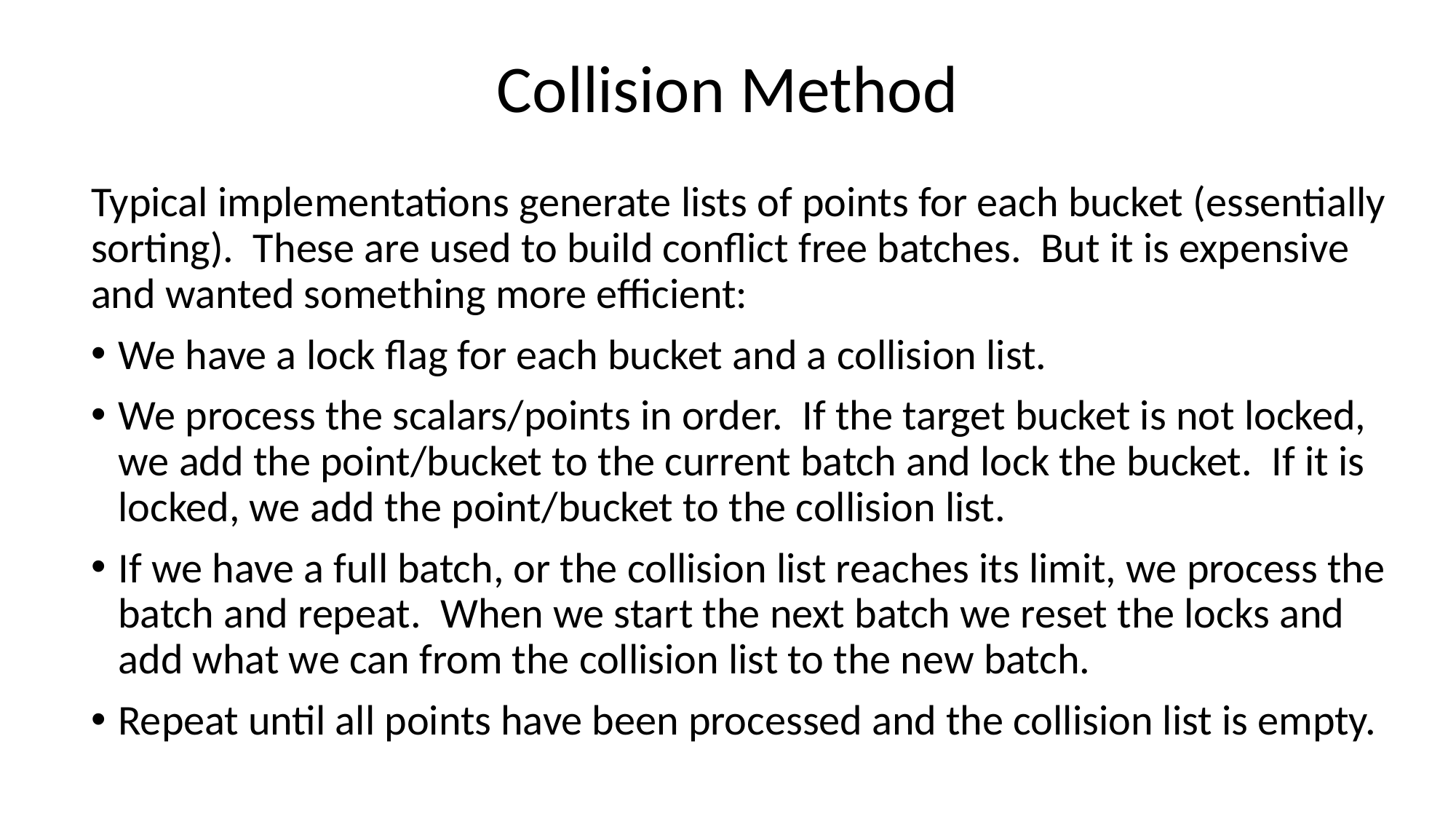

# Collision Method
Typical implementations generate lists of points for each bucket (essentially sorting).  These are used to build conflict free batches.  But it is expensive and wanted something more efficient:
We have a lock flag for each bucket and a collision list.
We process the scalars/points in order.  If the target bucket is not locked, we add the point/bucket to the current batch and lock the bucket.  If it is locked, we add the point/bucket to the collision list.
If we have a full batch, or the collision list reaches its limit, we process the batch and repeat.  When we start the next batch we reset the locks and add what we can from the collision list to the new batch.
Repeat until all points have been processed and the collision list is empty.